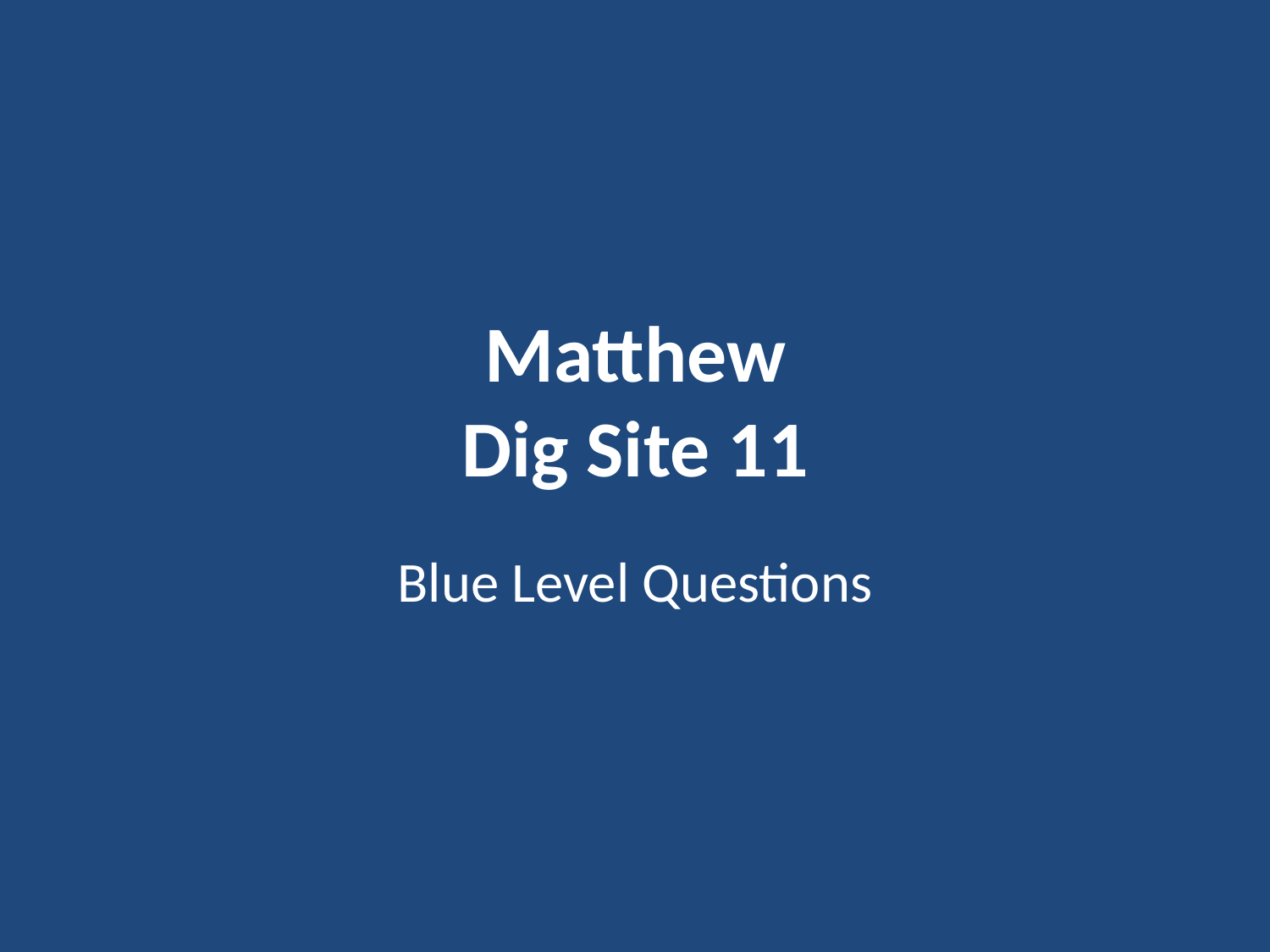

# Matthew Dig Site 11
Blue Level Questions